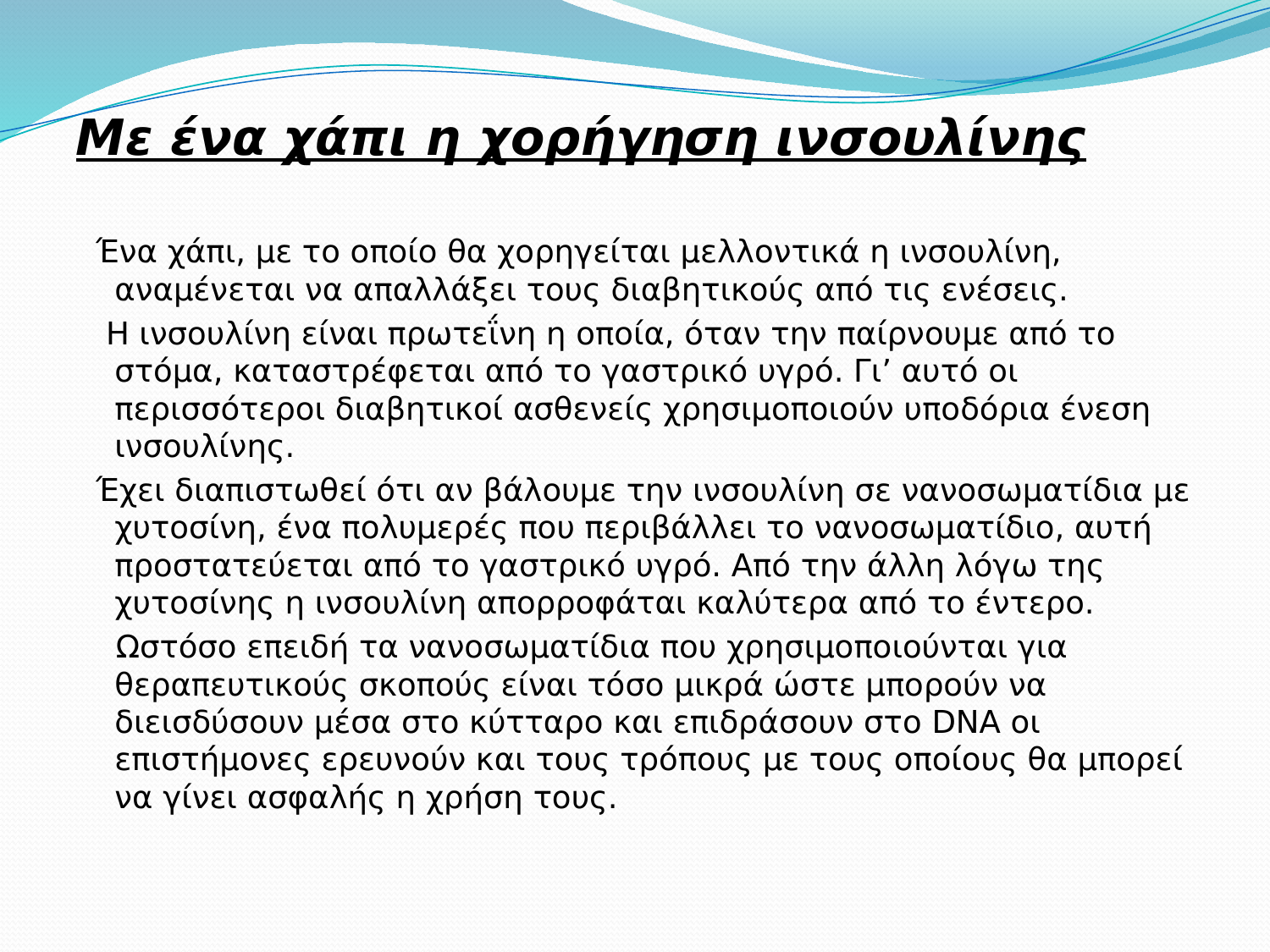

Με ένα χάπι η χορήγηση ινσουλίνης

  Ένα χάπι, με το οποίο θα χορηγείται μελλοντικά η ινσουλίνη, αναμένεται να απαλλάξει τους διαβητικούς από τις ενέσεις.
   Η ινσουλίνη είναι πρωτεΐνη η οποία, όταν την παίρνουμε από το στόμα, καταστρέφεται από το γαστρικό υγρό. Γι’ αυτό οι περισσότεροι διαβητικοί ασθενείς χρησιμοποιούν υποδόρια ένεση ινσουλίνης.
  Έχει διαπιστωθεί ότι αν βάλουμε την ινσουλίνη σε νανοσωματίδια με χυτοσίνη, ένα πολυμερές που περιβάλλει το νανοσωματίδιο, αυτή προστατεύεται από το γαστρικό υγρό. Από την άλλη λόγω της χυτοσίνης η ινσουλίνη απορροφάται καλύτερα από το έντερο.
    Ωστόσο επειδή τα νανοσωματίδια που χρησιμοποιούνται για θεραπευτικούς σκοπούς είναι τόσο μικρά ώστε μπορούν να διεισδύσουν μέσα στο κύτταρο και επιδράσουν στο DNA οι επιστήμονες ερευνούν και τους τρόπους με τους οποίους θα μπορεί να γίνει ασφαλής η χρήση τους.